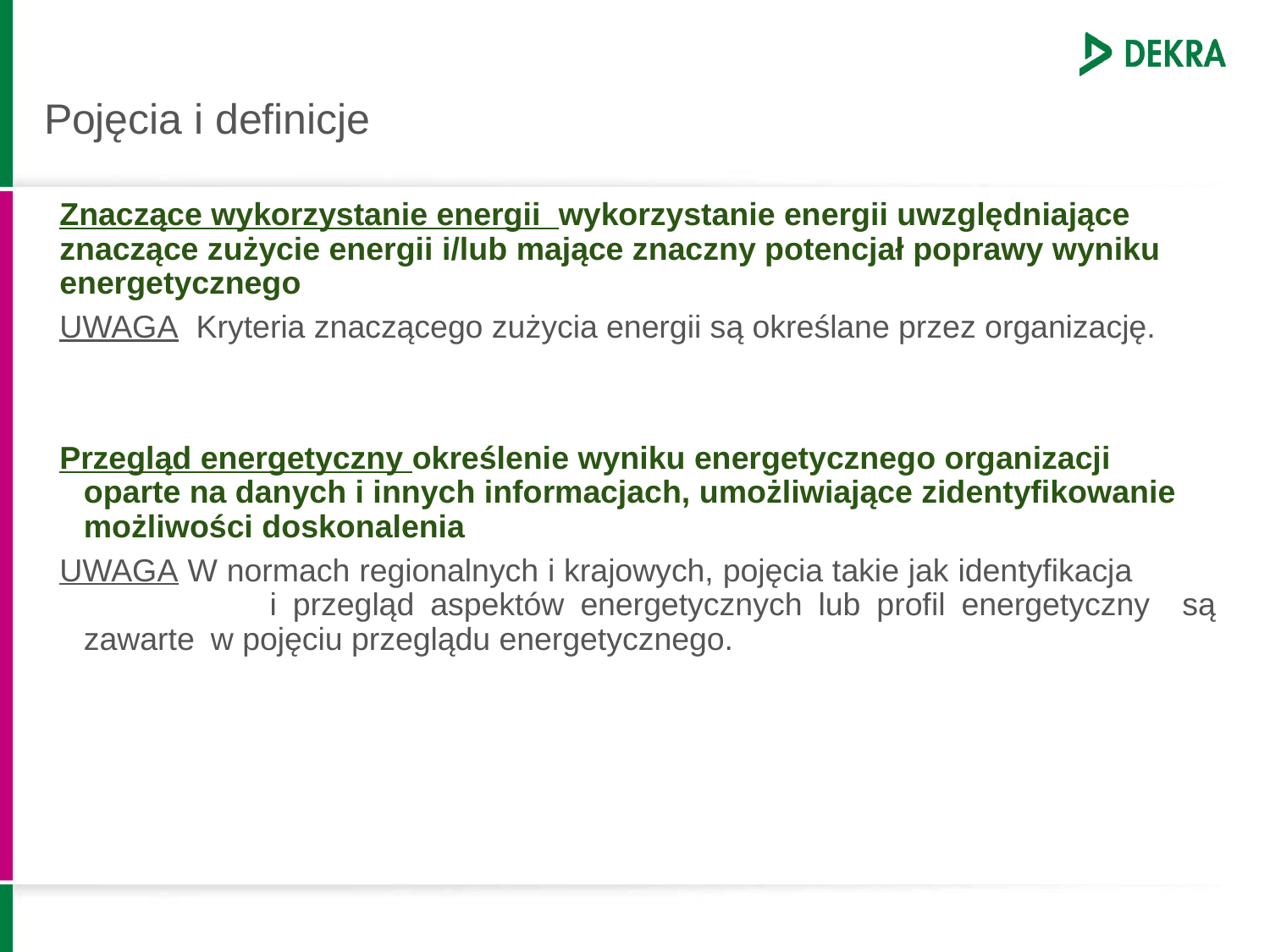

# Pojęcia i definicje
Znaczące wykorzystanie energii  wykorzystanie energii uwzględniające znaczące zużycie energii i/lub mające znaczny potencjał poprawy wyniku energetycznego
UWAGA  Kryteria znaczącego zużycia energii są określane przez organizację.

Przegląd energetyczny określenie wyniku energetycznego organizacji oparte na danych i innych informacjach, umożliwiające zidentyfikowanie możliwości doskonalenia
UWAGA W normach regionalnych i krajowych, pojęcia takie jak identyfikacja                  	i przegląd aspektów energetycznych lub profil energetyczny  są zawarte 	w pojęciu przeglądu energetycznego.